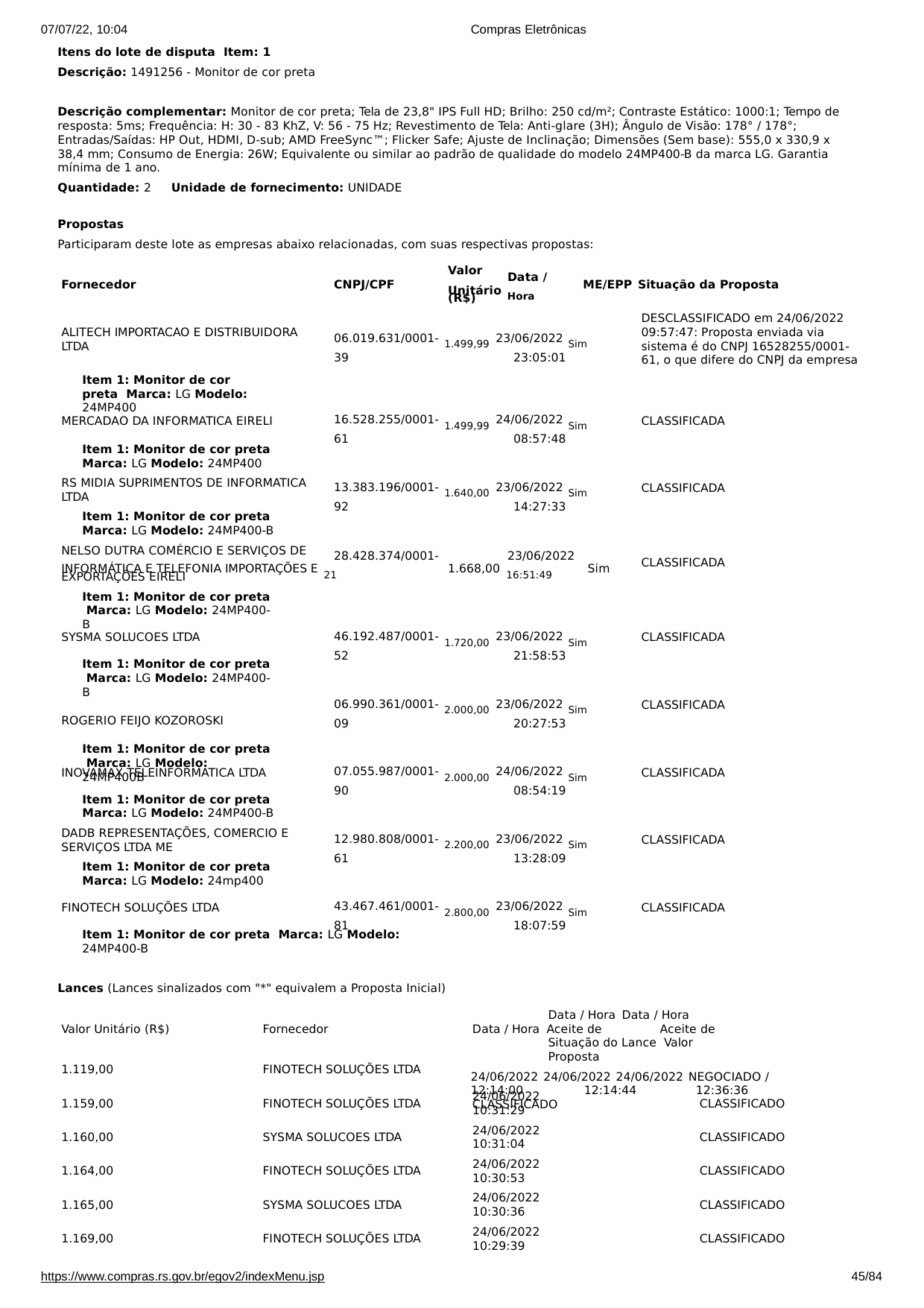

07/07/22, 10:04
Itens do lote de disputa  Item: 1
Descrição: 1491256 - Monitor de cor preta
Compras Eletrônicas
Descrição complementar: Monitor de cor preta; Tela de 23,8" IPS Full HD; Brilho: 250 cd/m²; Contraste Estático: 1000:1; Tempo de  resposta: 5ms; Frequência: H: 30 - 83 KhZ, V: 56 - 75 Hz; Revestimento de Tela: Anti-glare (3H); Ângulo de Visão: 178° / 178°;
Entradas/Saídas: HP Out, HDMI, D-sub; AMD FreeSync™; Flicker Safe; Ajuste de Inclinação; Dimensões (Sem base): 555,0 x 330,9 x  38,4 mm; Consumo de Energia: 26W; Equivalente ou similar ao padrão de qualidade do modelo 24MP400-B da marca LG. Garantia  mínima de 1 ano.
Quantidade: 2	Unidade de fornecimento: UNIDADE

Propostas
Participaram deste lote as empresas abaixo relacionadas, com suas respectivas propostas:
Valor
Data /
Fornecedor
CNPJ/CPF
Unitário Hora
ME/EPP Situação da Proposta
(R$)
DESCLASSIFICADO em 24/06/2022
09:57:47: Proposta enviada via  sistema é do CNPJ 16528255/0001-  61, o que difere do CNPJ da empresa
ALITECH IMPORTACAO E DISTRIBUIDORA  LTDA
06.019.631/0001- 1.499,99 23/06/2022 Sim
39	23:05:01
Item 1: Monitor de cor preta  Marca: LG Modelo: 24MP400
16.528.255/0001- 1.499,99 24/06/2022 Sim
61	08:57:48
MERCADAO DA INFORMATICA EIRELI

Item 1: Monitor de cor preta  Marca: LG Modelo: 24MP400
RS MIDIA SUPRIMENTOS DE INFORMATICA  LTDA
Item 1: Monitor de cor preta  Marca: LG Modelo: 24MP400-B
NELSO DUTRA COMÉRCIO E SERVIÇOS DE
CLASSIFICADA
13.383.196/0001- 1.640,00 23/06/2022 Sim
92	14:27:33
CLASSIFICADA
28.428.374/0001-
23/06/2022
INFORMÁTICA E TELEFONIA IMPORTAÇÕES E 21
1.668,00 16:51:49	Sim
CLASSIFICADA
EXPORTAÇÕES EIRELI
Item 1: Monitor de cor preta  Marca: LG Modelo: 24MP400-B
46.192.487/0001- 1.720,00 23/06/2022 Sim
52	21:58:53
SYSMA SOLUCOES LTDA
CLASSIFICADA
Item 1: Monitor de cor preta  Marca: LG Modelo: 24MP400-B

ROGERIO FEIJO KOZOROSKI

Item 1: Monitor de cor preta  Marca: LG Modelo: 24MP400B
06.990.361/0001- 2.000,00 23/06/2022 Sim
09	20:27:53
CLASSIFICADA
07.055.987/0001- 2.000,00 24/06/2022 Sim
90	08:54:19
INOVAMAX TELEINFORMATICA LTDA
CLASSIFICADA
Item 1: Monitor de cor preta  Marca: LG Modelo: 24MP400-B
DADB REPRESENTAÇÕES, COMERCIO E  SERVIÇOS LTDA ME
Item 1: Monitor de cor preta  Marca: LG Modelo: 24mp400
12.980.808/0001- 2.200,00 23/06/2022 Sim
61	13:28:09
CLASSIFICADA
43.467.461/0001- 2.800,00 23/06/2022 Sim
81	18:07:59
FINOTECH SOLUÇÕES LTDA
CLASSIFICADA
Item 1: Monitor de cor preta  Marca: LG Modelo: 24MP400-B

Lances (Lances sinalizados com "*" equivalem a Proposta Inicial)
Data / Hora Data / Hora
Data / Hora Aceite de	Aceite de	Situação do Lance  Valor	Proposta
24/06/2022 24/06/2022 24/06/2022 NEGOCIADO /
12:14:00	12:14:44	12:36:36	CLASSIFICADO
Valor Unitário (R$)
Fornecedor
1.119,00
FINOTECH SOLUÇÕES LTDA
24/06/2022
10:31:29
24/06/2022
10:31:04
24/06/2022
10:30:53
24/06/2022
10:30:36
24/06/2022
10:29:39
1.159,00
FINOTECH SOLUÇÕES LTDA
CLASSIFICADO
1.160,00
SYSMA SOLUCOES LTDA
CLASSIFICADO
1.164,00
FINOTECH SOLUÇÕES LTDA
CLASSIFICADO
1.165,00
SYSMA SOLUCOES LTDA
CLASSIFICADO
1.169,00
FINOTECH SOLUÇÕES LTDA
CLASSIFICADO
https://www.compras.rs.gov.br/egov2/indexMenu.jsp
# 45/84